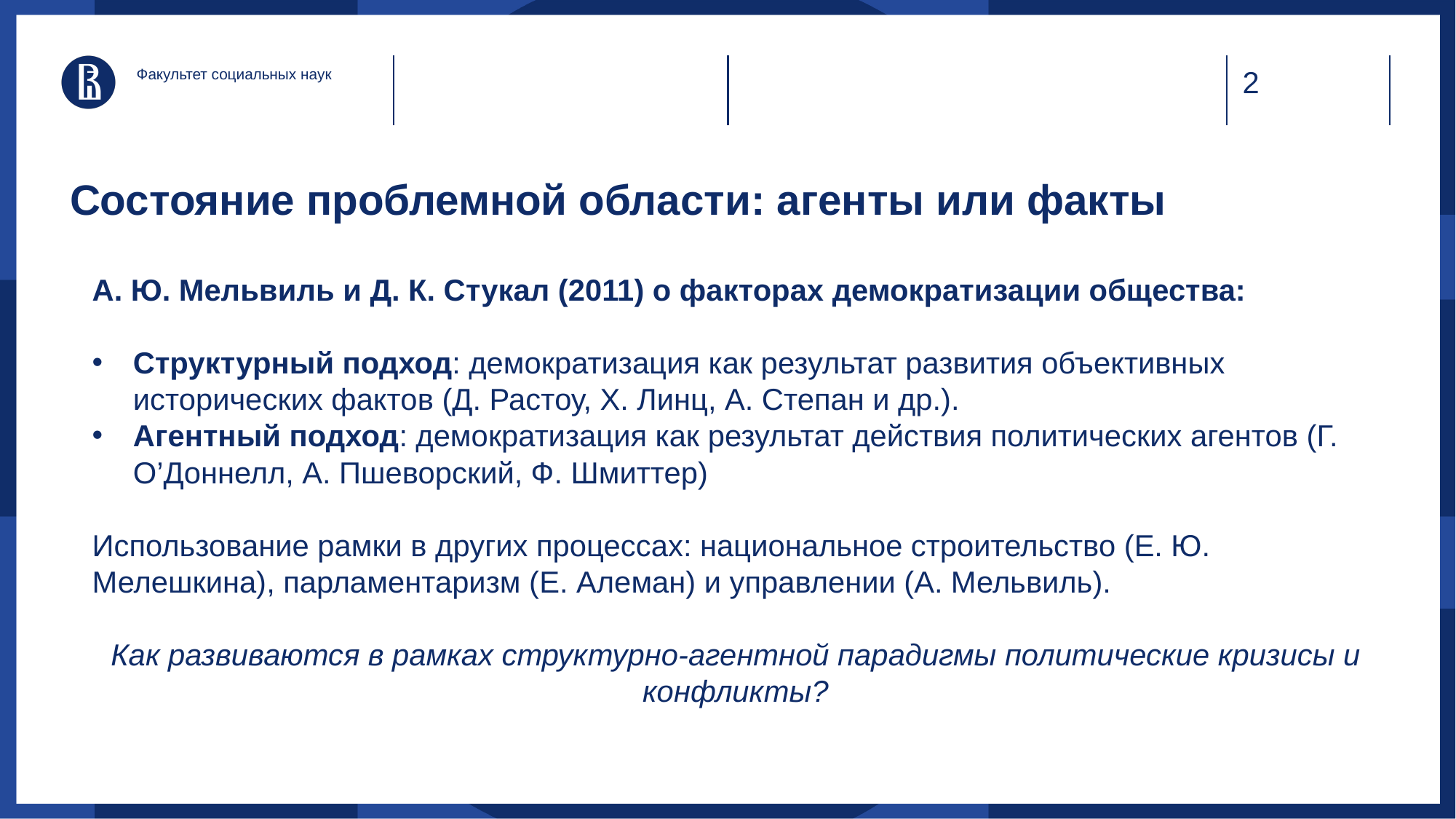

Факультет социальных наук

# Состояние проблемной области: агенты или факты
А. Ю. Мельвиль и Д. К. Стукал (2011) о факторах демократизации общества:

Структурный подход: демократизация как результат развития объективных исторических фактов (Д. Растоу, Х. Линц, А. Степан и др.).
Агентный подход: демократизация как результат действия политических агентов (Г. О’Доннелл, А. Пшеворский, Ф. Шмиттер)

Использование рамки в других процессах: национальное строительство (Е. Ю. Мелешкина), парламентаризм (Е. Алеман) и управлении (А. Мельвиль).

Как развиваются в рамках структурно-агентной парадигмы политические кризисы и конфликты?